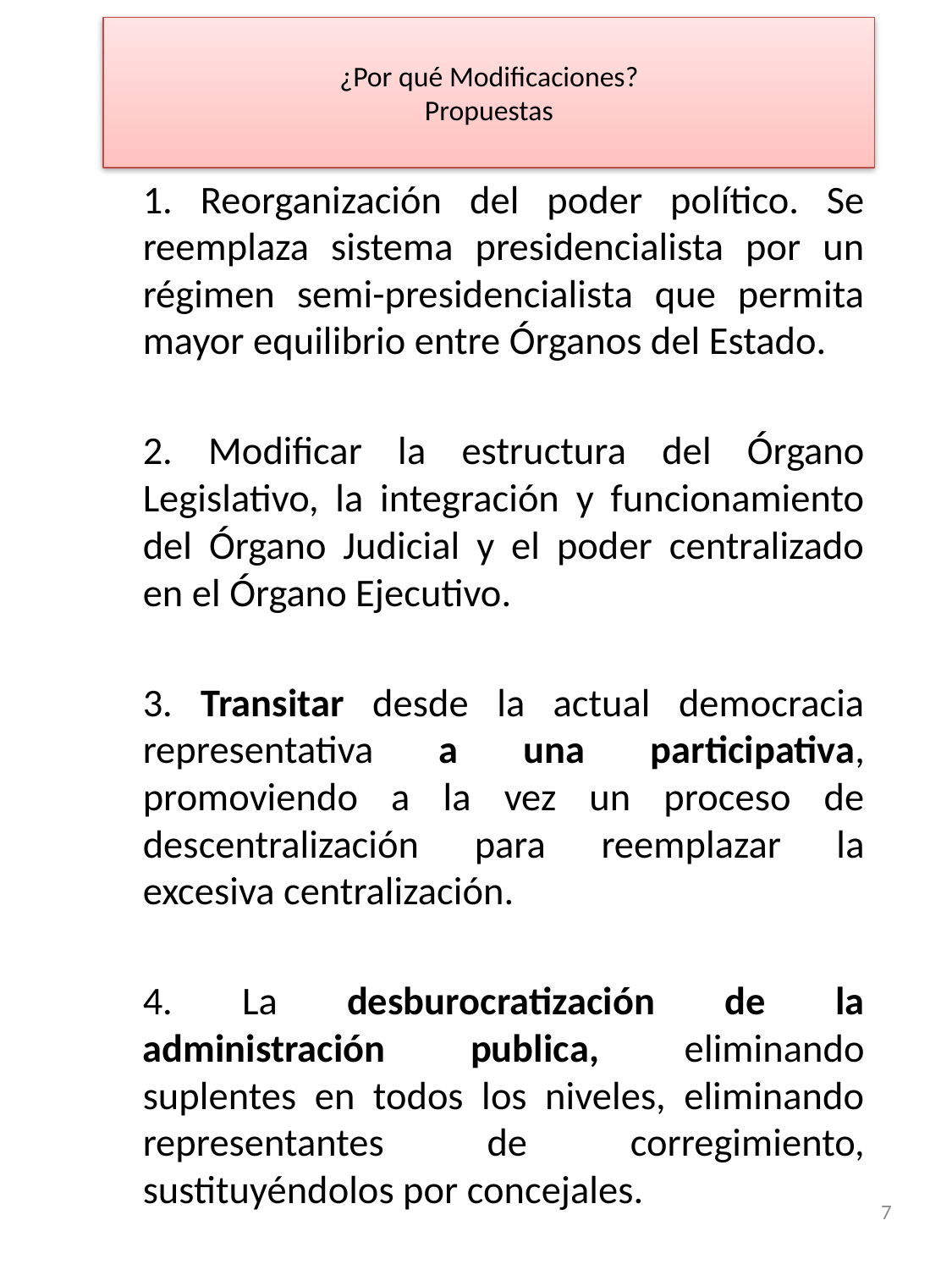

# ¿Por qué Modificaciones? Propuestas
1. Reorganización del poder político. Se reemplaza sistema presidencialista por un régimen semi-presidencialista que permita mayor equilibrio entre Órganos del Estado.

2. Modificar la estructura del Órgano Legislativo, la integración y funcionamiento del Órgano Judicial y el poder centralizado en el Órgano Ejecutivo.

3. Transitar desde la actual democracia representativa a una participativa, promoviendo a la vez un proceso de descentralización para reemplazar la excesiva centralización.

4. La desburocratización de la administración publica, eliminando suplentes en todos los niveles, eliminando representantes de corregimiento, sustituyéndolos por concejales.

7